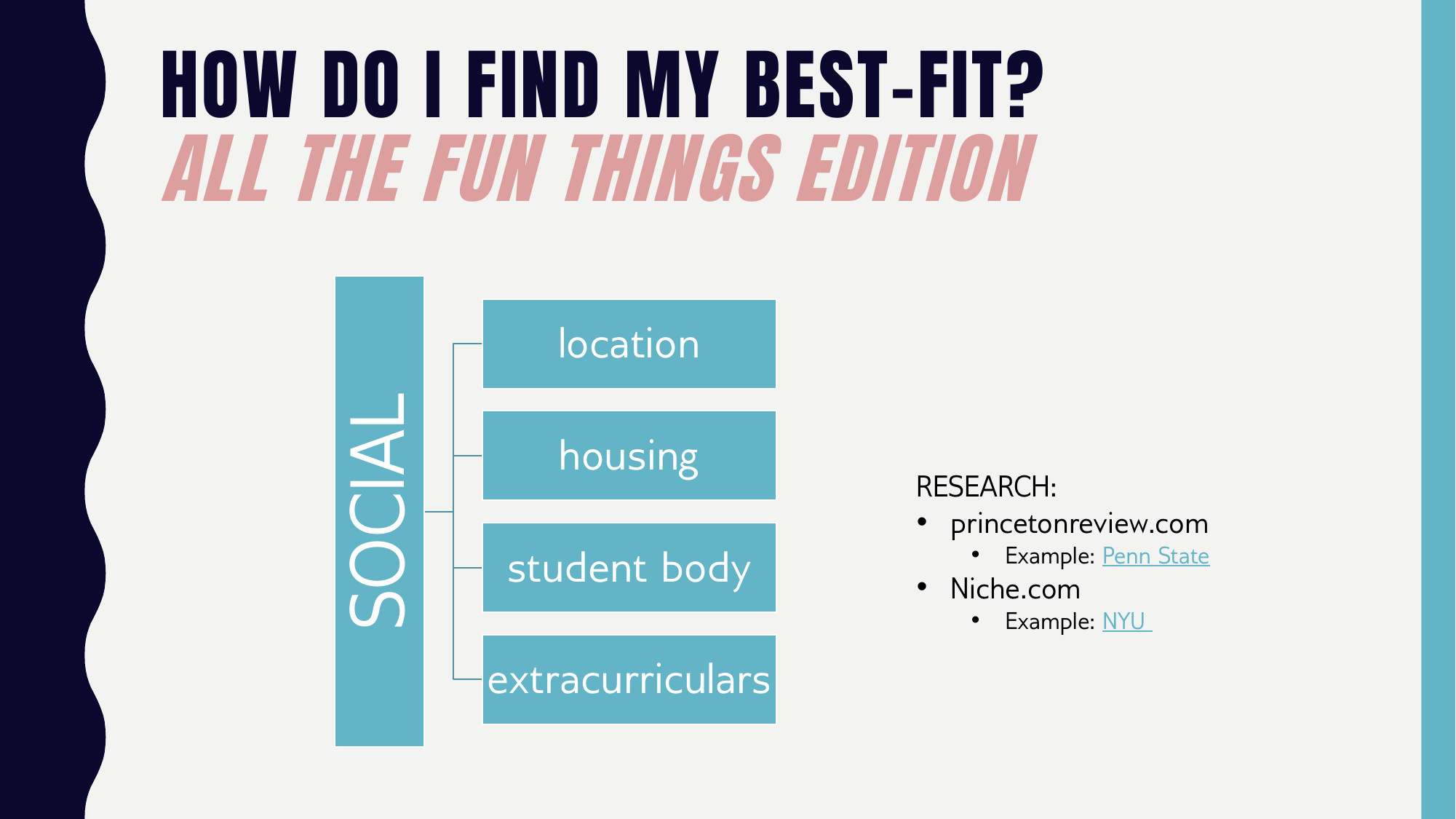

# HOW DO I FIND MY BEST-FIT? ALL THE FUN THINGS EDITION

SOCIAL
location
housing
student body
extracurriculars
RESEARCH:
princetonreview.com
Example: Penn State
Niche.com
Example: NYU